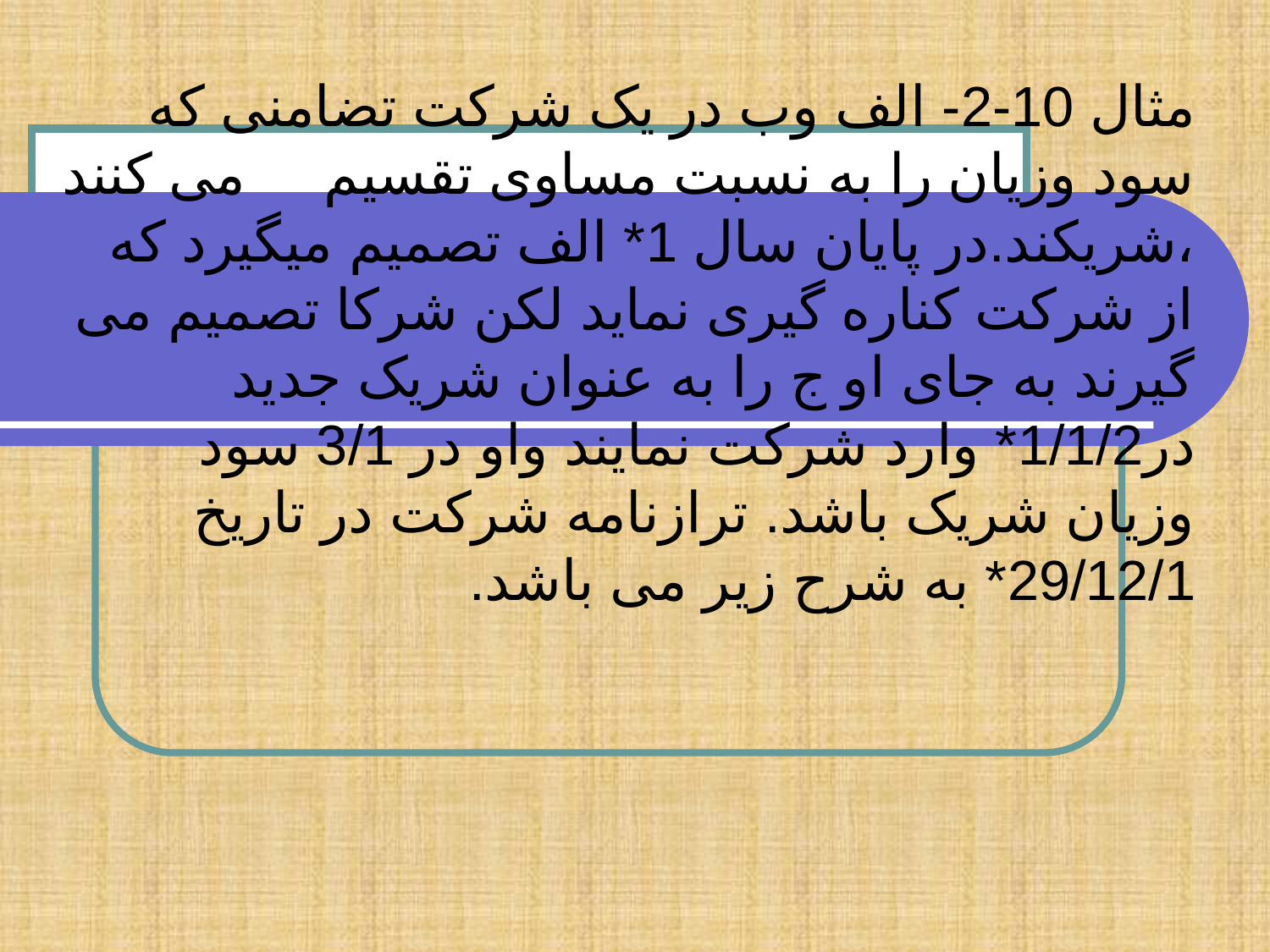

مثال 10-2- الف وب در یک شرکت تضامنی که سود وزیان را به نسبت مساوی تقسیم     می کنند ،شریکند.در پایان سال 1* الف تصمیم میگیرد که از شرکت کناره گیری نماید لکن شرکا تصمیم می گیرند به جای او ج را به عنوان شریک جدید در1/1/2* وارد شرکت نمایند واو در 3/1 سود وزیان شریک باشد. ترازنامه شرکت در تاریخ 29/12/1* به شرح زیر می باشد.